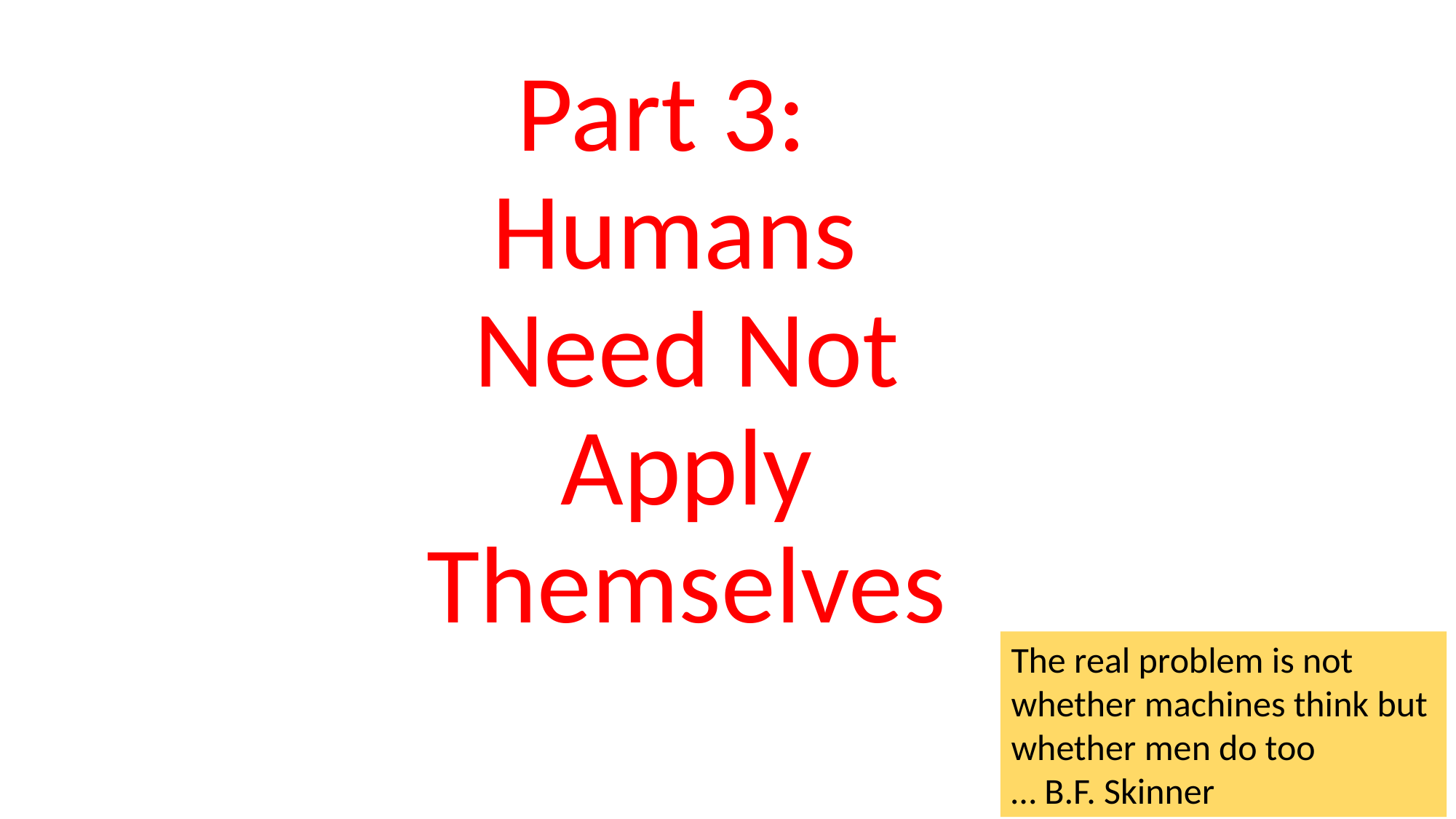

# Part 3: Humans Need Not Apply Themselves
The real problem is not
whether machines think but
whether men do too
… B.F. Skinner